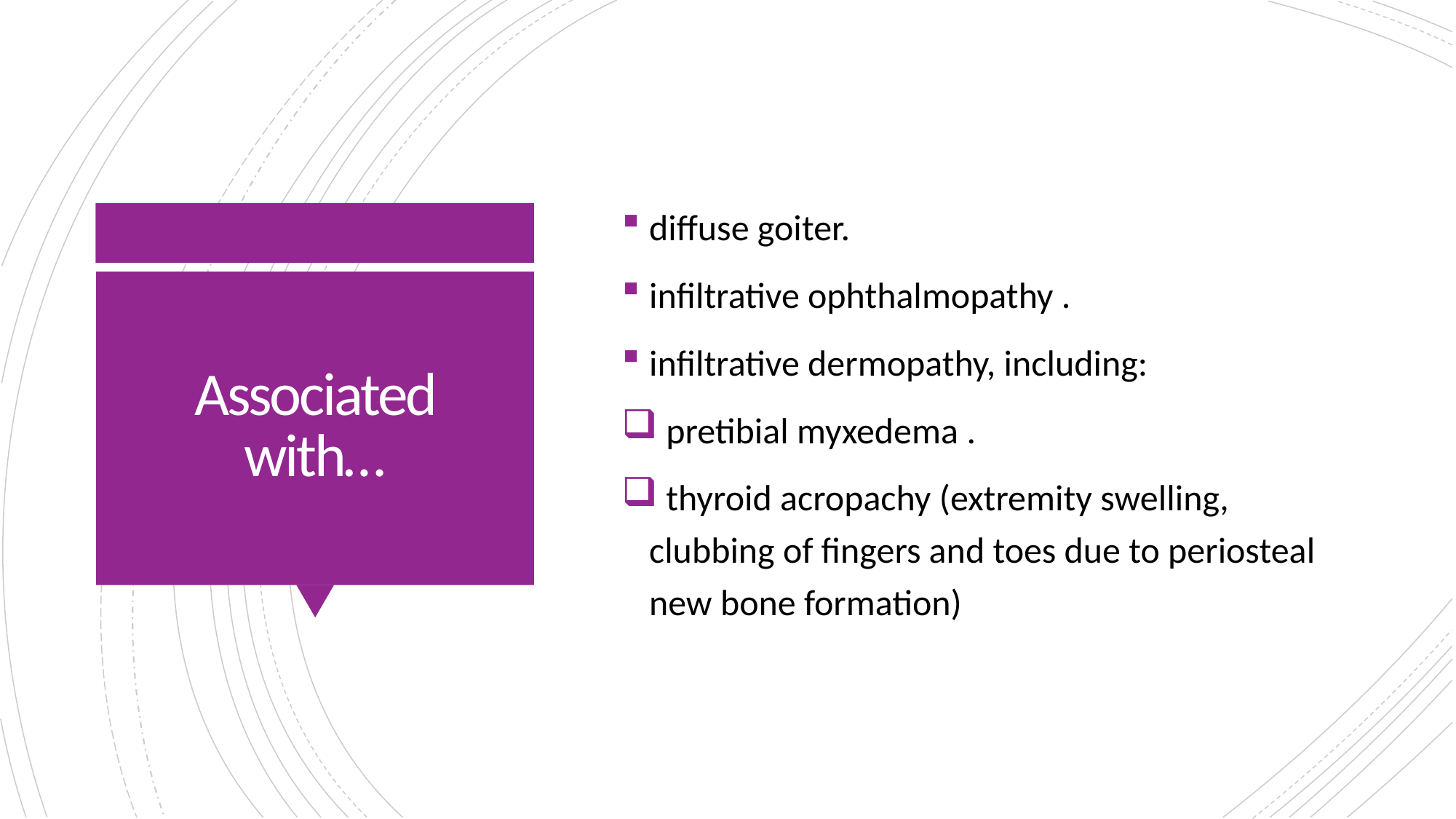

diffuse goiter.
infiltrative ophthalmopathy .
infiltrative dermopathy, including:
 pretibial myxedema .
 thyroid acropachy (extremity swelling, clubbing of fingers and toes due to periosteal new bone formation)
# Associated with…